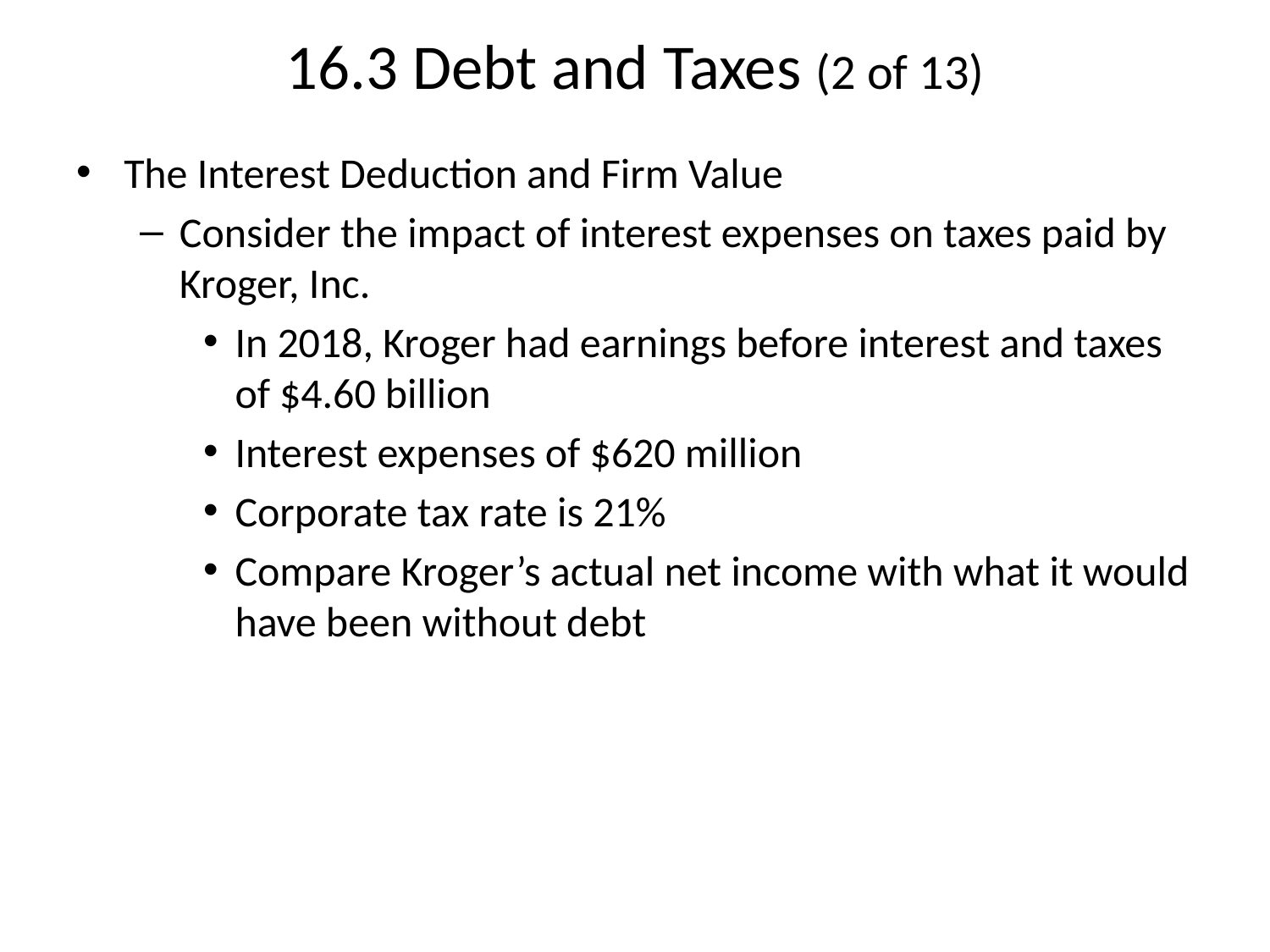

# 16.3 Debt and Taxes (2 of 13)
The Interest Deduction and Firm Value
Consider the impact of interest expenses on taxes paid by Kroger, Inc.
In 2018, Kroger had earnings before interest and taxes of $4.60 billion
Interest expenses of $620 million
Corporate tax rate is 21%
Compare Kroger’s actual net income with what it would have been without debt